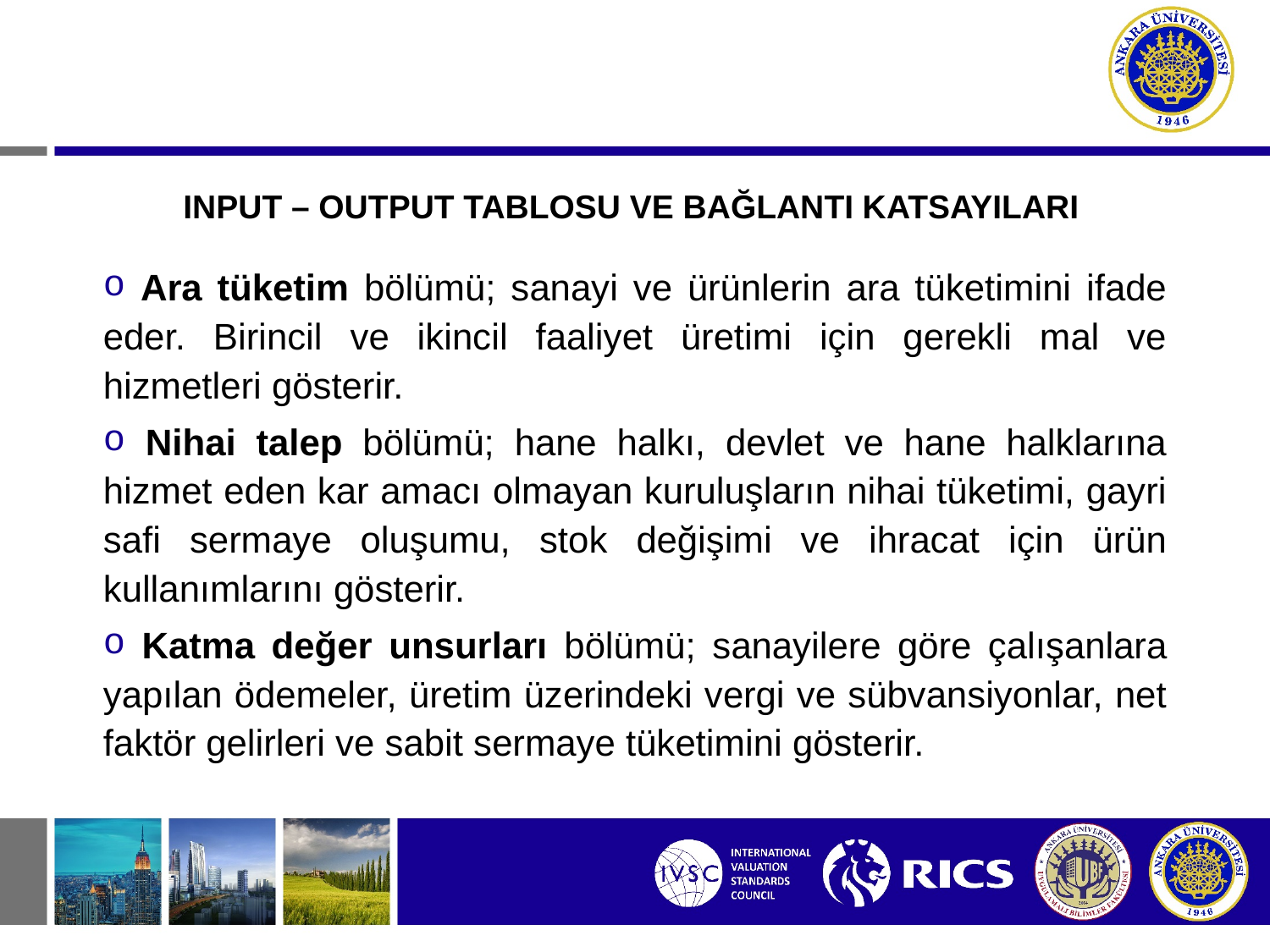

# INPUT – OUTPUT TABLOSU VE BAĞLANTI KATSAYILARI
 Ara tüketim bölümü; sanayi ve ürünlerin ara tüketimini ifade eder. Birincil ve ikincil faaliyet üretimi için gerekli mal ve hizmetleri gösterir.
 Nihai talep bölümü; hane halkı, devlet ve hane halklarına hizmet eden kar amacı olmayan kuruluşların nihai tüketimi, gayri safi sermaye oluşumu, stok değişimi ve ihracat için ürün kullanımlarını gösterir.
 Katma değer unsurları bölümü; sanayilere göre çalışanlara yapılan ödemeler, üretim üzerindeki vergi ve sübvansiyonlar, net faktör gelirleri ve sabit sermaye tüketimini gösterir.